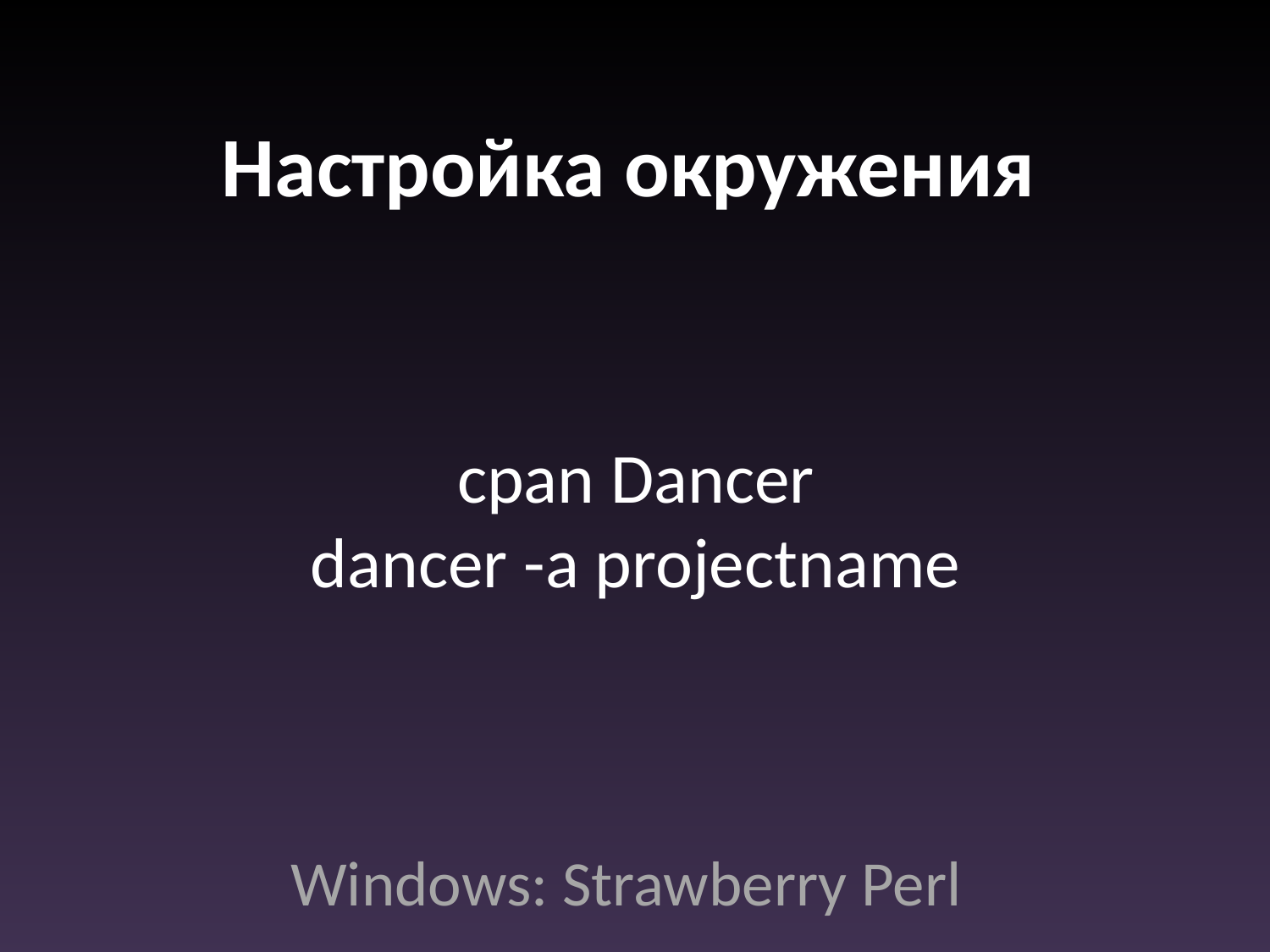

Настройка окружения
cpan Dancer
dancer -a projectname
Windows: Strawberry Perl